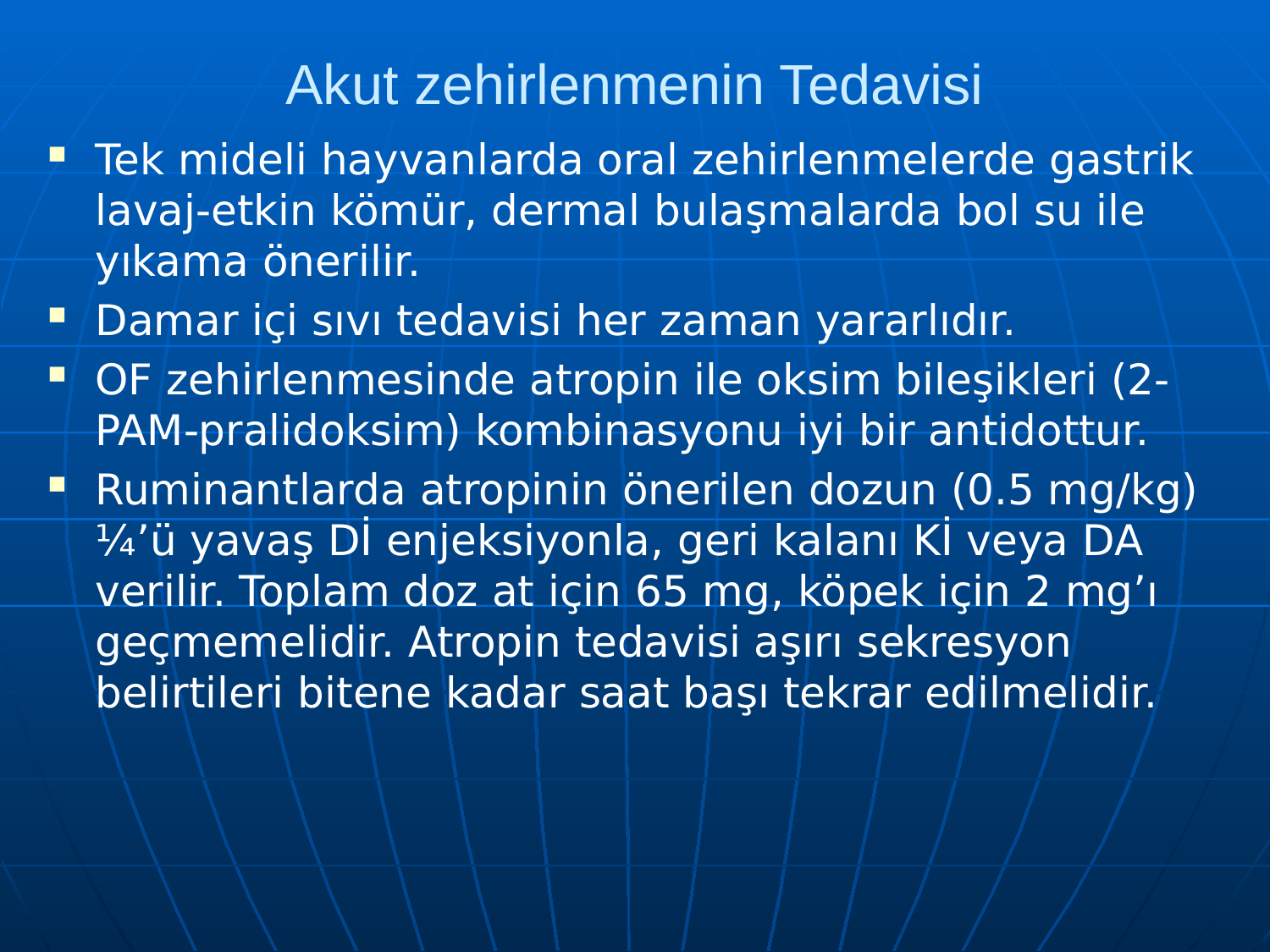

# Akut zehirlenmenin Tedavisi
Tek mideli hayvanlarda oral zehirlenmelerde gastrik lavaj-etkin kömür, dermal bulaşmalarda bol su ile yıkama önerilir.
Damar içi sıvı tedavisi her zaman yararlıdır.
OF zehirlenmesinde atropin ile oksim bileşikleri (2-PAM-pralidoksim) kombinasyonu iyi bir antidottur.
Ruminantlarda atropinin önerilen dozun (0.5 mg/kg) ¼’ü yavaş Dİ enjeksiyonla, geri kalanı Kİ veya DA verilir. Toplam doz at için 65 mg, köpek için 2 mg’ı geçmemelidir. Atropin tedavisi aşırı sekresyon belirtileri bitene kadar saat başı tekrar edilmelidir.